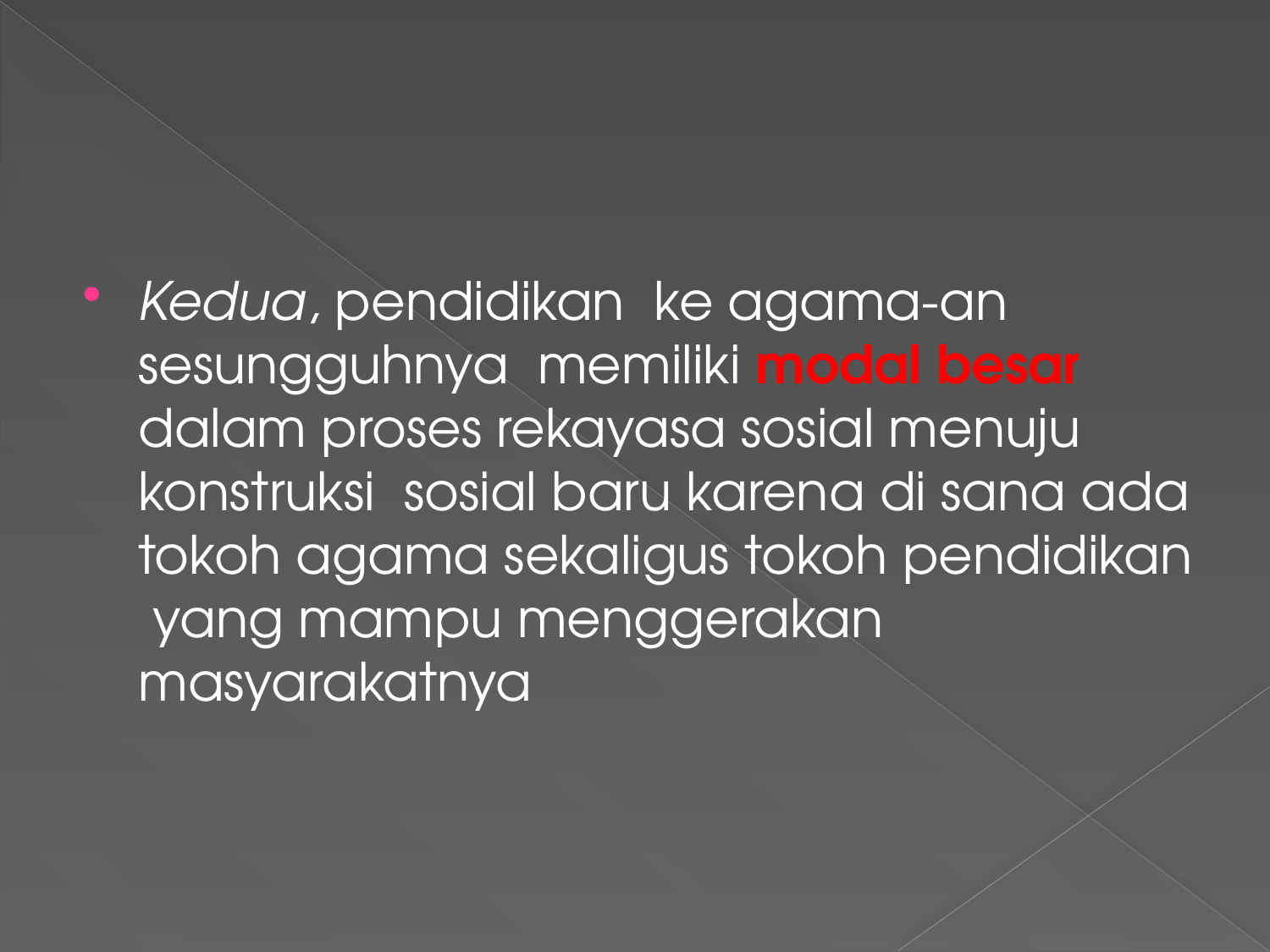

#
Kedua, pendidikan  ke agama-an sesungguhnya  memiliki modal besar dalam proses rekayasa sosial menuju konstruksi  sosial baru karena di sana ada tokoh agama sekaligus tokoh pendidikan  yang mampu menggerakan masyarakatnya